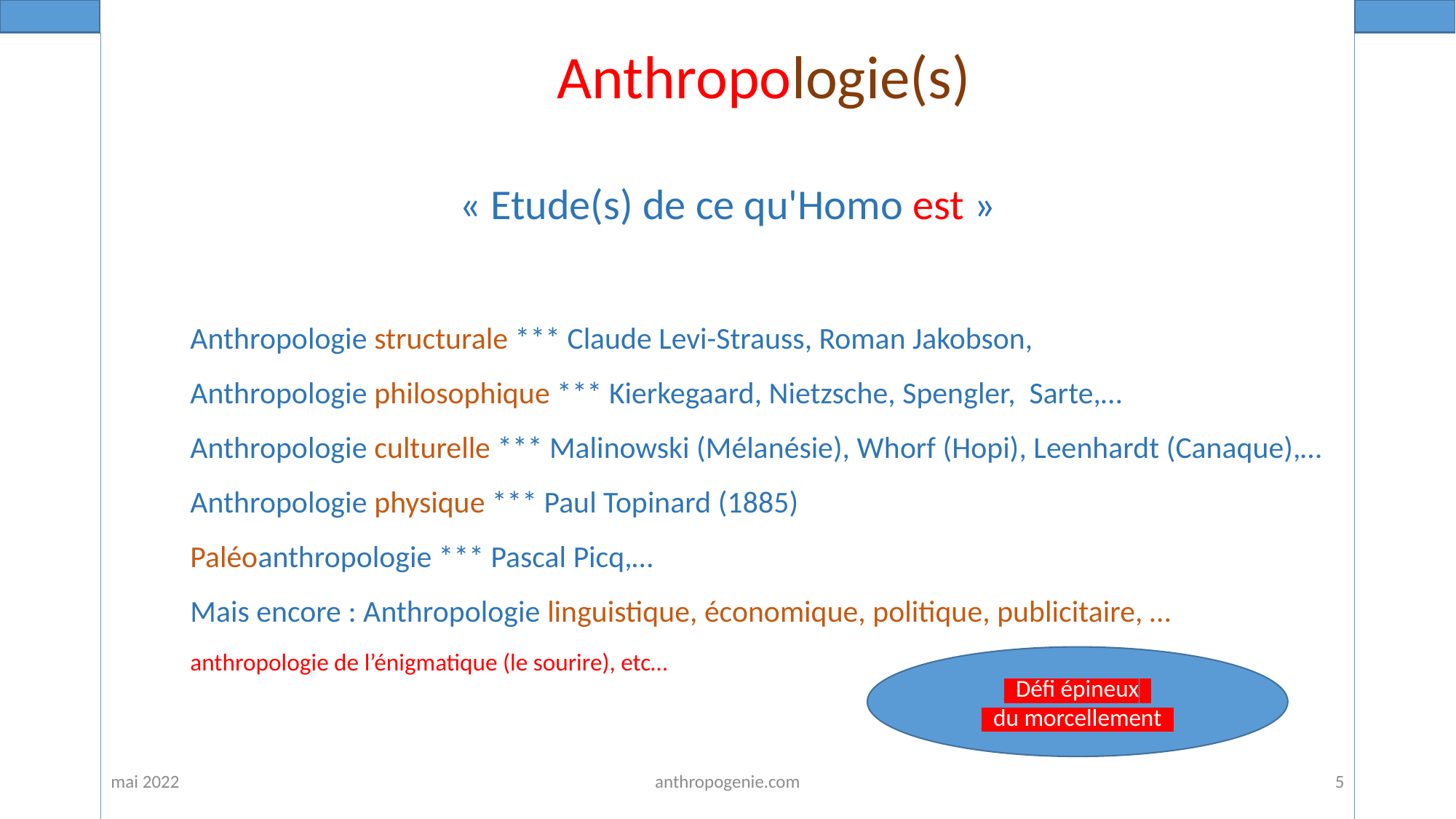

Anthropologie(s)
« Etude(s) de ce qu'Homo est »
Anthropologie structurale *** Claude Levi-Strauss, Roman Jakobson,
Anthropologie philosophique *** Kierkegaard, Nietzsche, Spengler,  Sarte,…
Anthropologie culturelle *** Malinowski (Mélanésie), Whorf (Hopi), Leenhardt (Canaque),…
Anthropologie physique *** Paul Topinard (1885)
Paléoanthropologie *** Pascal Picq,…
Mais encore : Anthropologie linguistique, économique, politique, publicitaire, …
anthropologie de l’énigmatique (le sourire), etc…
_Défi épineux_
_du morcellement_
mai 2022
anthropogenie.com
5